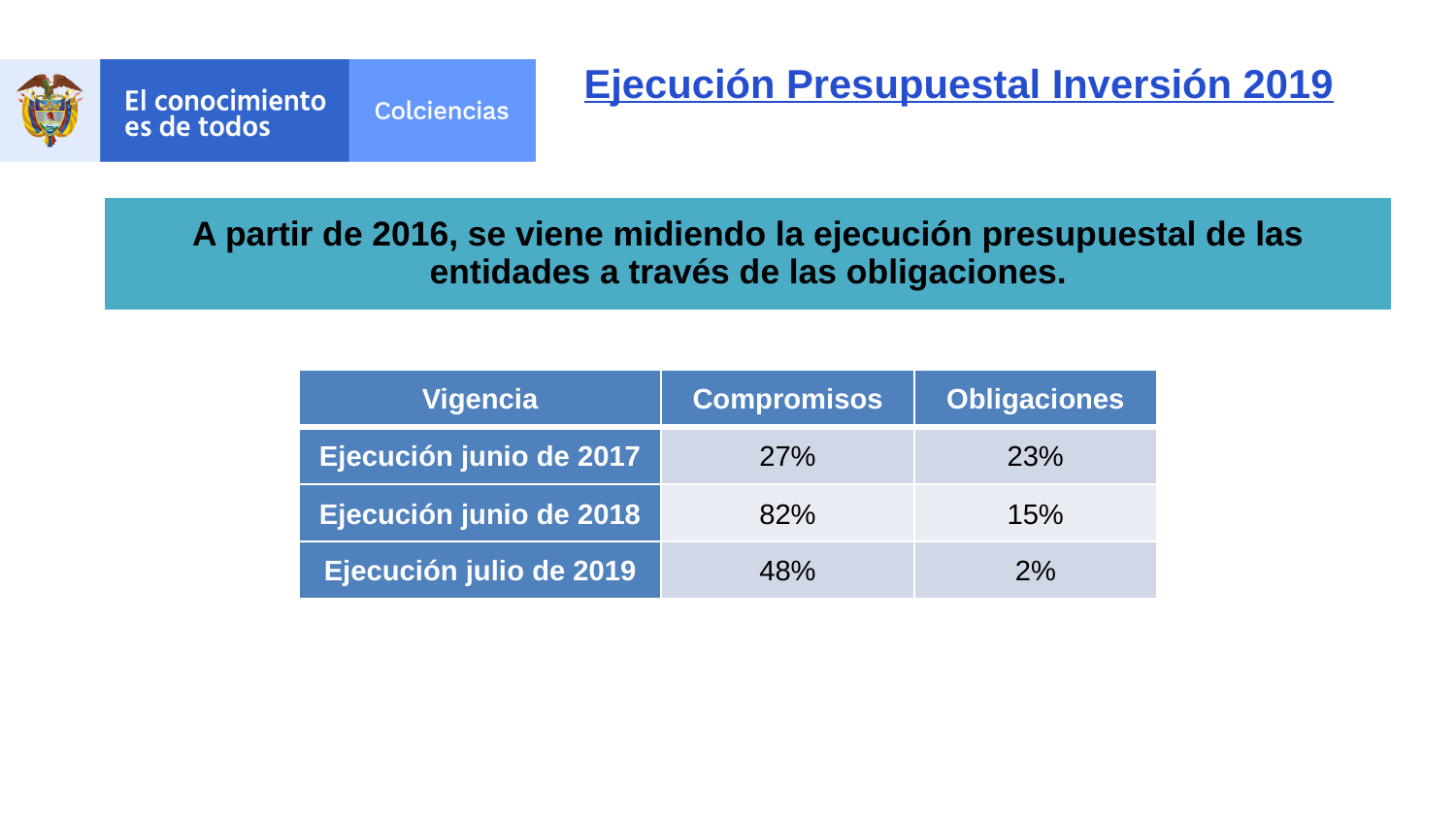

Ejecución Presupuestal Inversión 2019
A partir de 2016, se viene midiendo la ejecución presupuestal de las entidades a través de las obligaciones.
| Vigencia | Compromisos | Obligaciones |
| --- | --- | --- |
| Ejecución junio de 2017 | 27% | 23% |
| Ejecución junio de 2018 | 82% | 15% |
| Ejecución julio de 2019 | 48% | 2% |